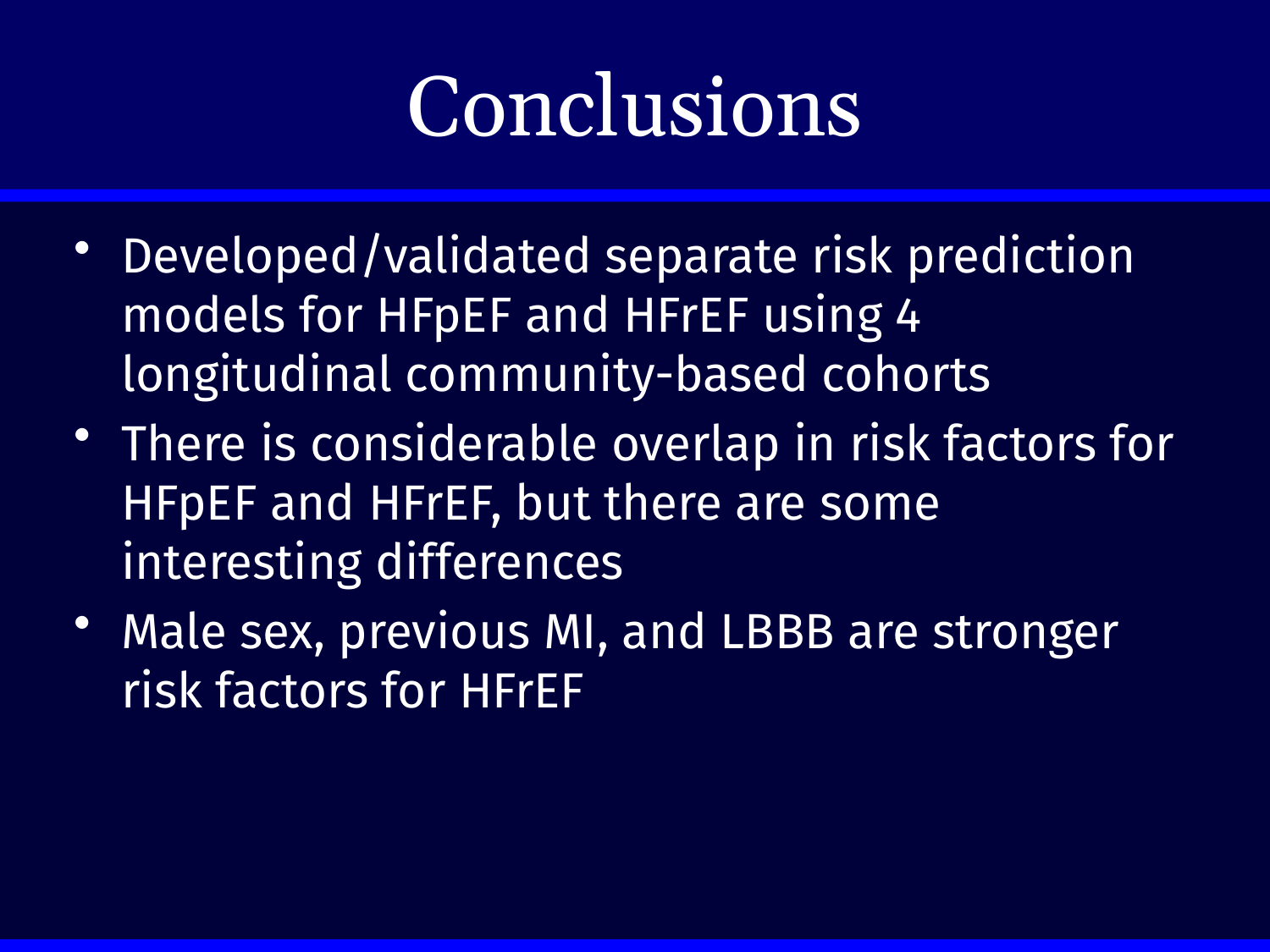

# Conclusions
Developed/validated separate risk prediction models for HFpEF and HFrEF using 4 longitudinal community-based cohorts
There is considerable overlap in risk factors for HFpEF and HFrEF, but there are some interesting differences
Male sex, previous MI, and LBBB are stronger risk factors for HFrEF